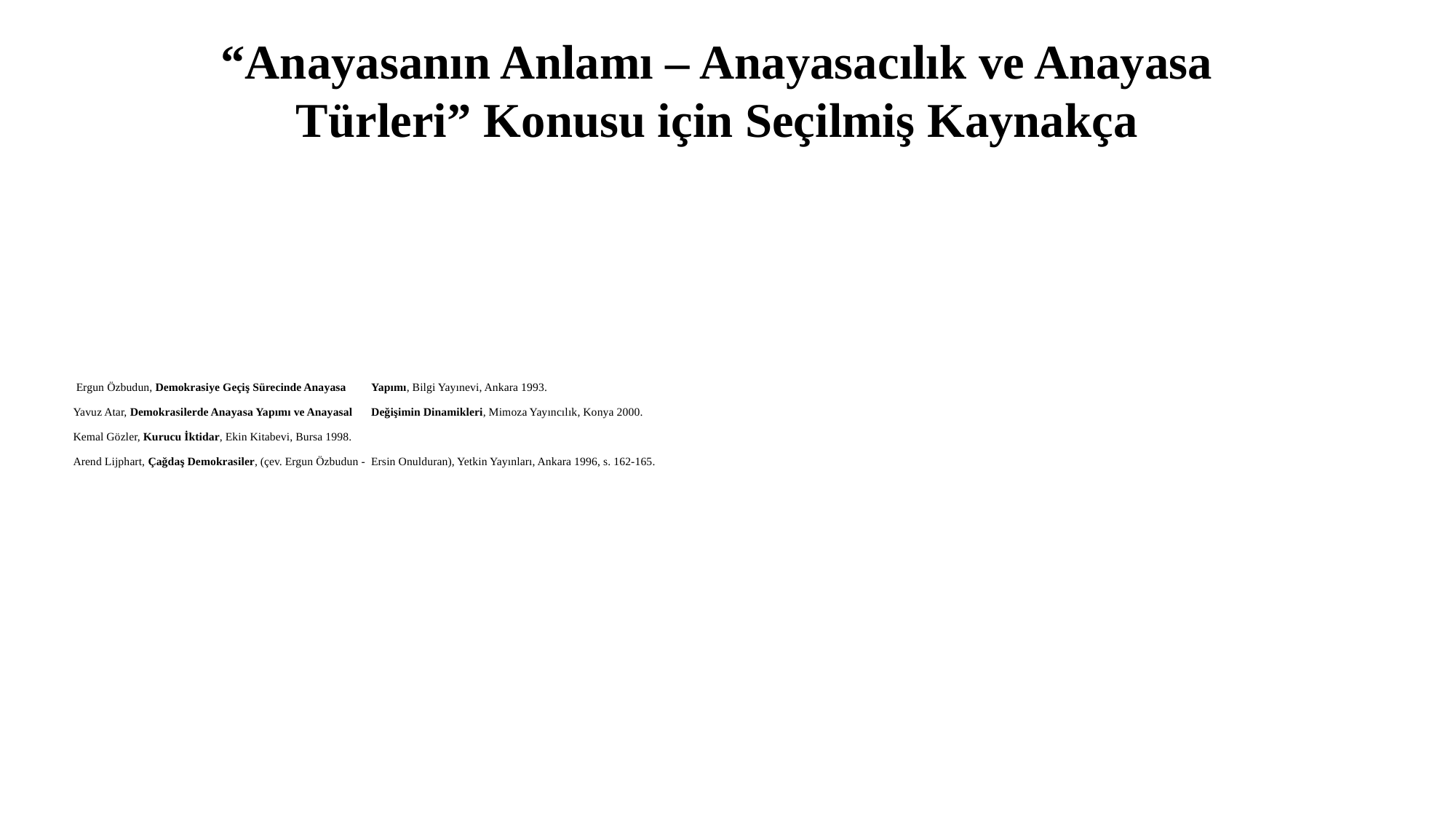

“Anayasanın Anlamı – Anayasacılık ve Anayasa Türleri” Konusu için Seçilmiş Kaynakça
# Ergun Özbudun, Demokrasiye Geçiş Sürecinde Anayasa 	Yapımı, Bilgi Yayınevi, Ankara 1993. Yavuz Atar, Demokrasilerde Anayasa Yapımı ve Anayasal 	Değişimin Dinamikleri, Mimoza Yayıncılık, Konya 2000. Kemal Gözler, Kurucu İktidar, Ekin Kitabevi, Bursa 1998. Arend Lijphart, Çağdaş Demokrasiler, (çev. Ergun Özbudun - 	Ersin Onulduran), Yetkin Yayınları, Ankara 1996, s. 162-165.